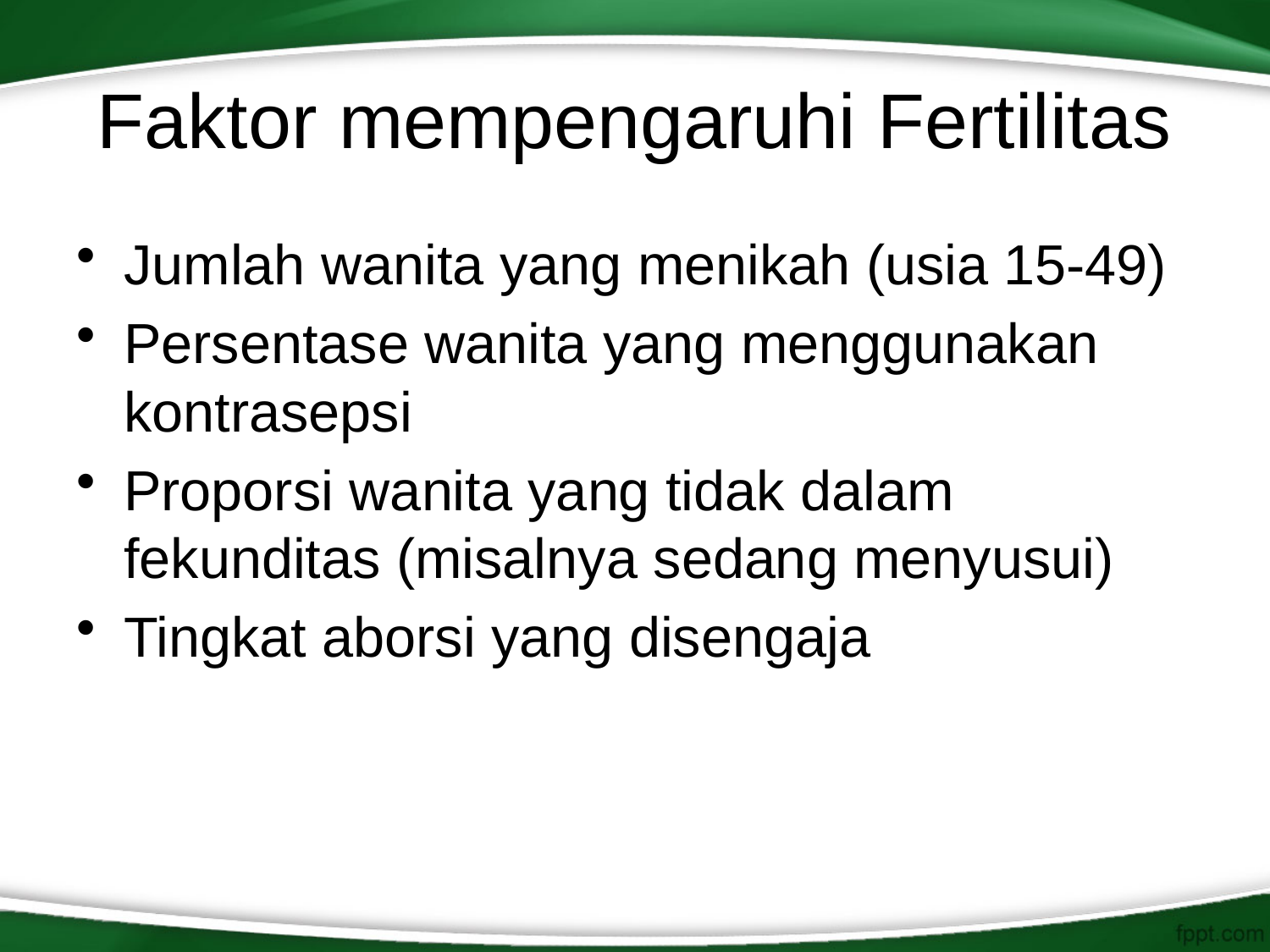

# Faktor mempengaruhi Fertilitas
Jumlah wanita yang menikah (usia 15-49)
Persentase wanita yang menggunakan kontrasepsi
Proporsi wanita yang tidak dalam fekunditas (misalnya sedang menyusui)
Tingkat aborsi yang disengaja